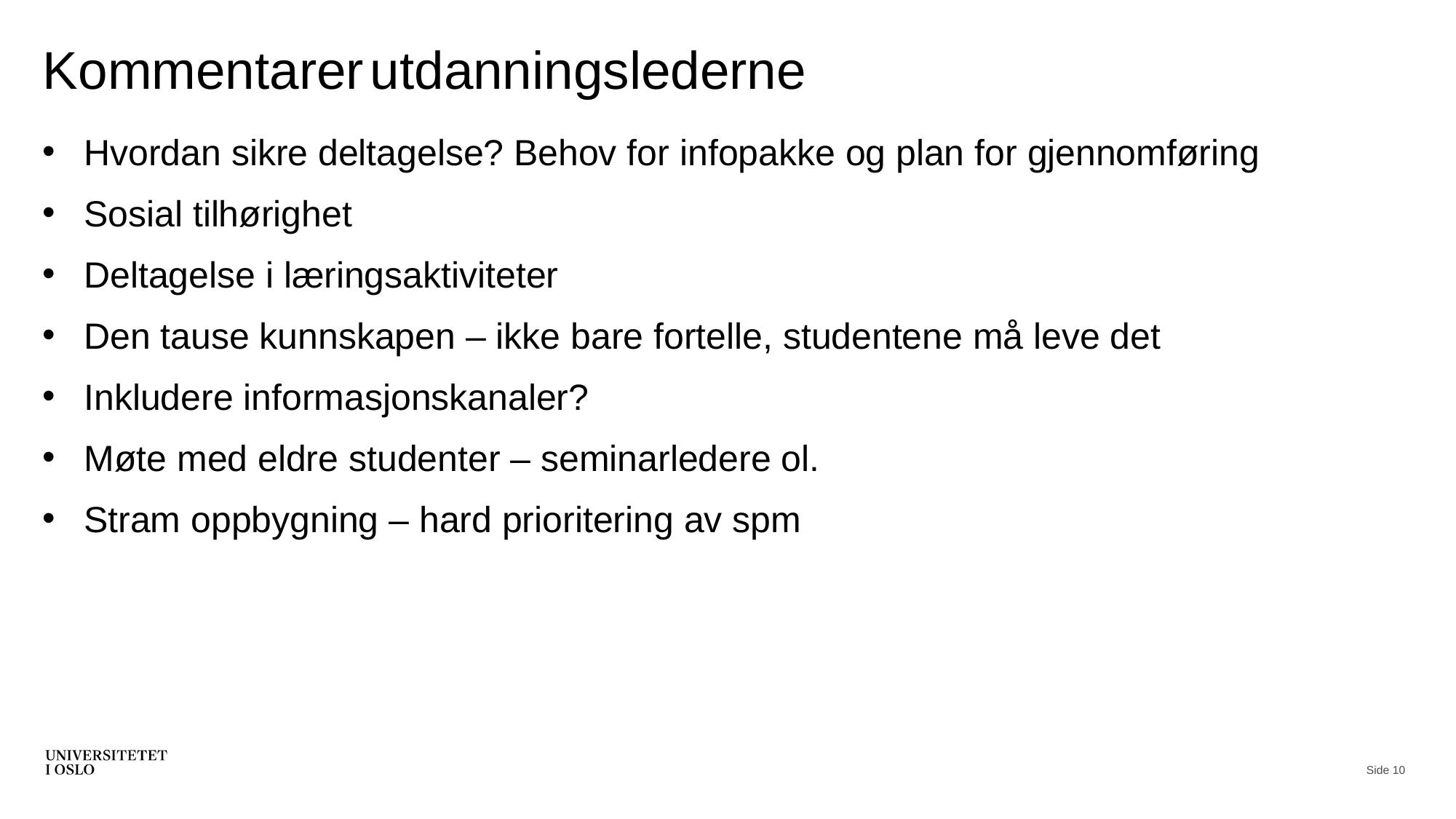

# Kommentarer	utdanningslederne
Hvordan sikre deltagelse? Behov for infopakke og plan for gjennomføring
Sosial tilhørighet
Deltagelse i læringsaktiviteter
Den tause kunnskapen – ikke bare fortelle, studentene må leve det
Inkludere informasjonskanaler?
Møte med eldre studenter – seminarledere ol.
Stram oppbygning – hard prioritering av spm

Side 10